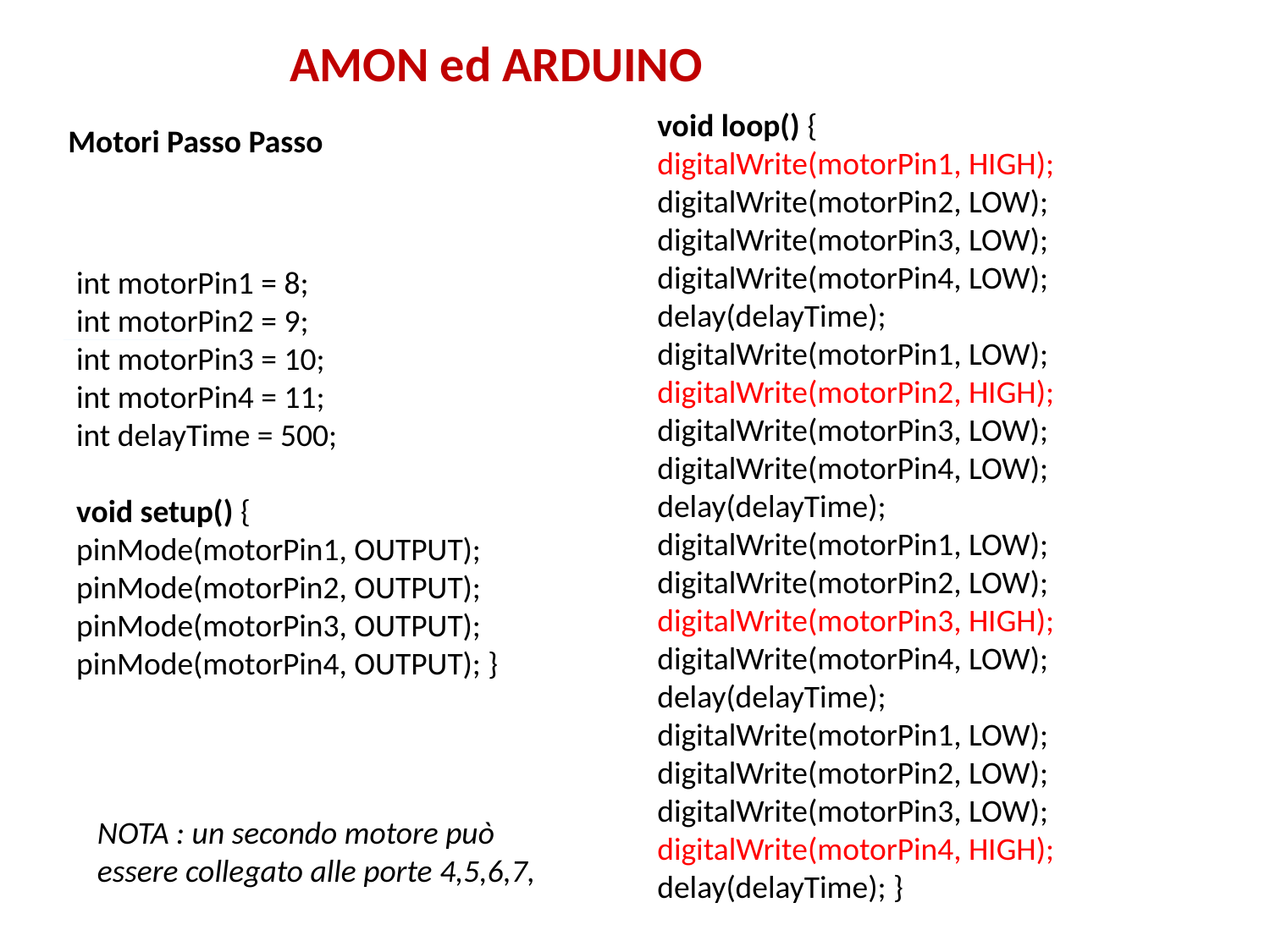

AMON ed ARDUINO
void loop() {
digitalWrite(motorPin1, HIGH); digitalWrite(motorPin2, LOW); digitalWrite(motorPin3, LOW); digitalWrite(motorPin4, LOW); delay(delayTime);
digitalWrite(motorPin1, LOW); digitalWrite(motorPin2, HIGH); digitalWrite(motorPin3, LOW); digitalWrite(motorPin4, LOW); delay(delayTime);
digitalWrite(motorPin1, LOW); digitalWrite(motorPin2, LOW); digitalWrite(motorPin3, HIGH); digitalWrite(motorPin4, LOW); delay(delayTime);
digitalWrite(motorPin1, LOW); digitalWrite(motorPin2, LOW); digitalWrite(motorPin3, LOW); digitalWrite(motorPin4, HIGH); delay(delayTime); }
Motori Passo Passo
int motorPin1 = 8;
int motorPin2 = 9;
int motorPin3 = 10;
int motorPin4 = 11;
int delayTime = 500;

void setup() {
pinMode(motorPin1, OUTPUT);
pinMode(motorPin2, OUTPUT);
pinMode(motorPin3, OUTPUT);
pinMode(motorPin4, OUTPUT); }

NOTA : un secondo motore può essere collegato alle porte 4,5,6,7,